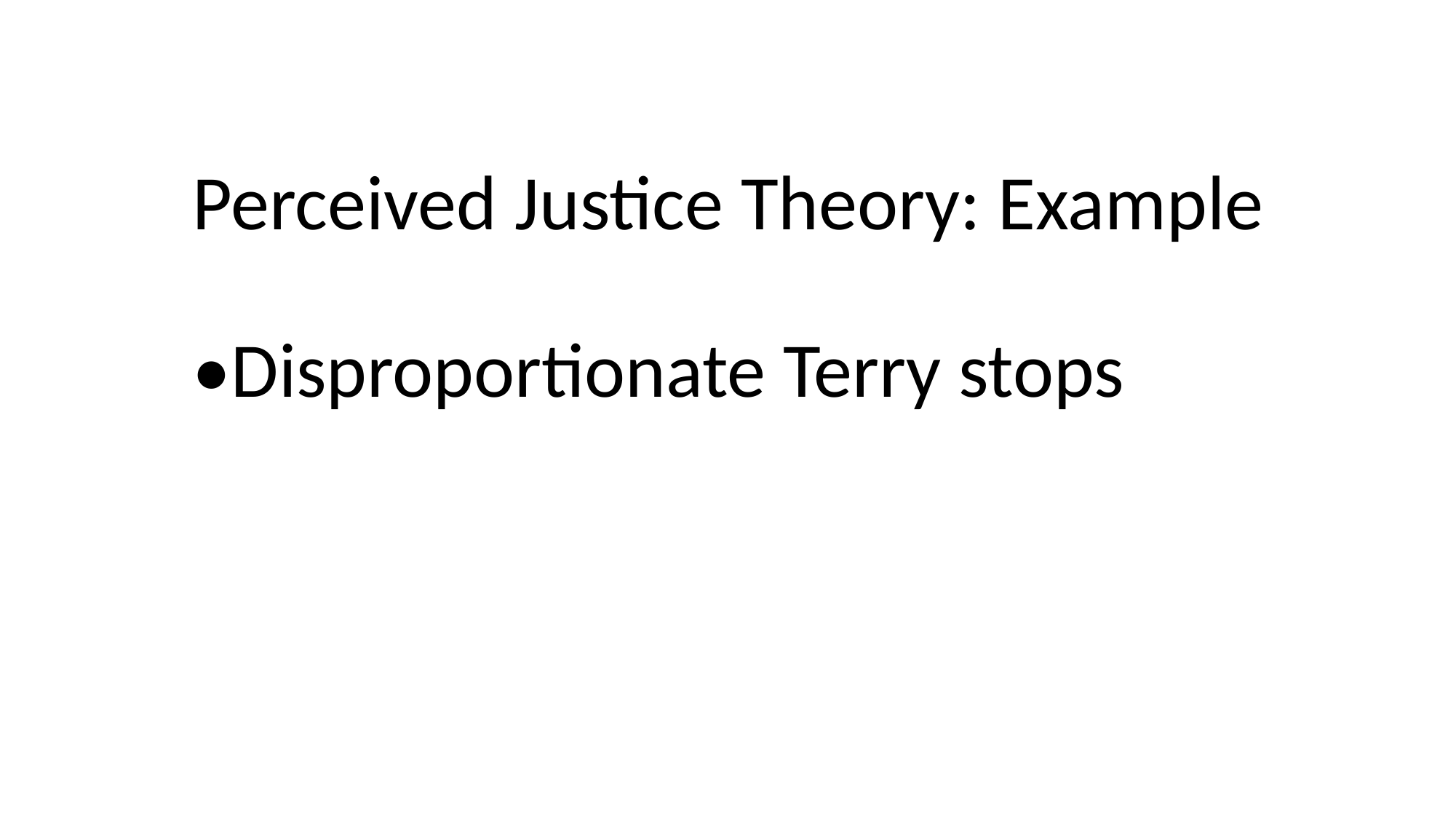

# Perceived Justice Theory: Example •Disproportionate Terry stops